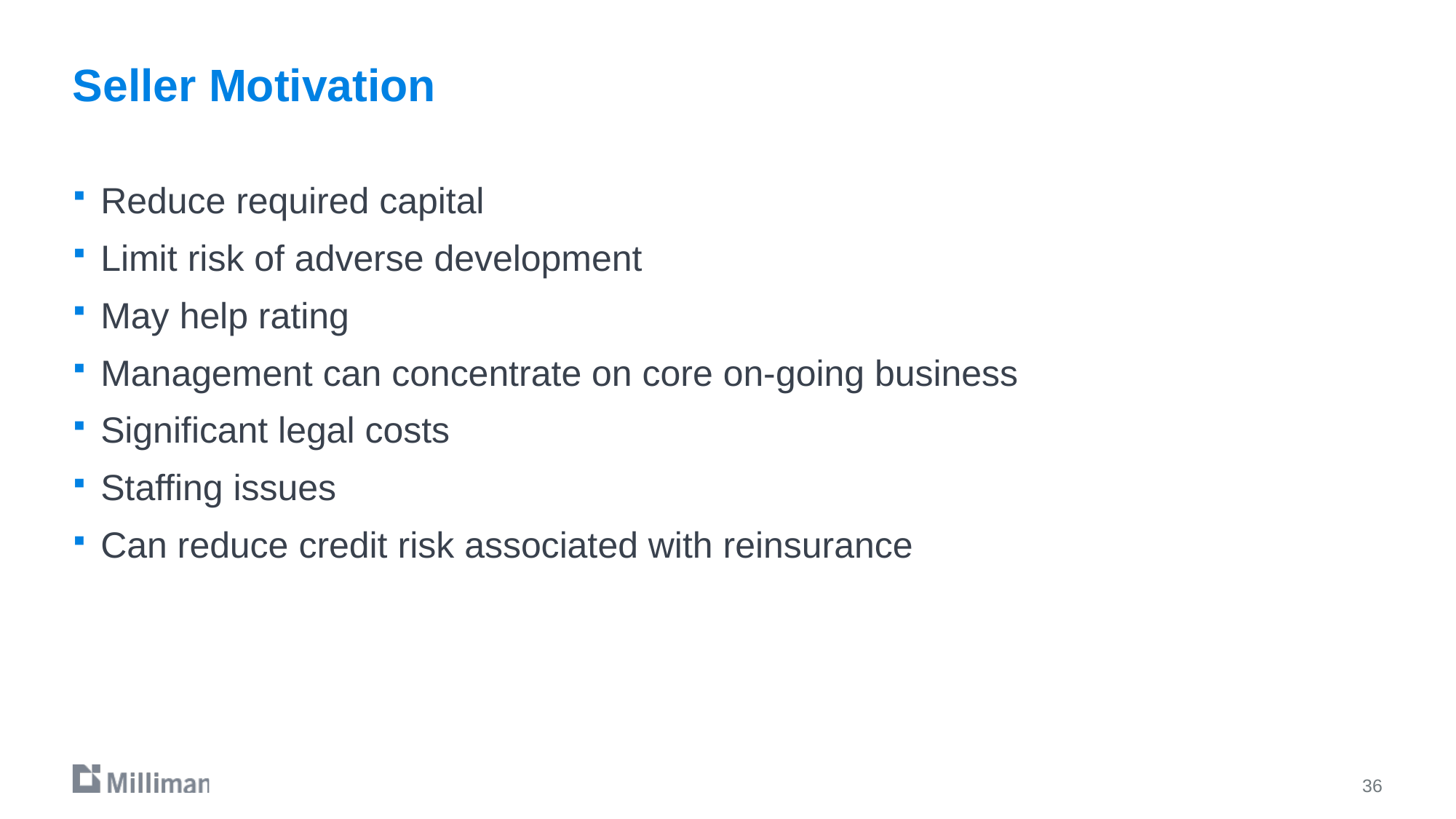

# Seller Motivation
Reduce required capital
Limit risk of adverse development
May help rating
Management can concentrate on core on-going business
Significant legal costs
Staffing issues
Can reduce credit risk associated with reinsurance
36